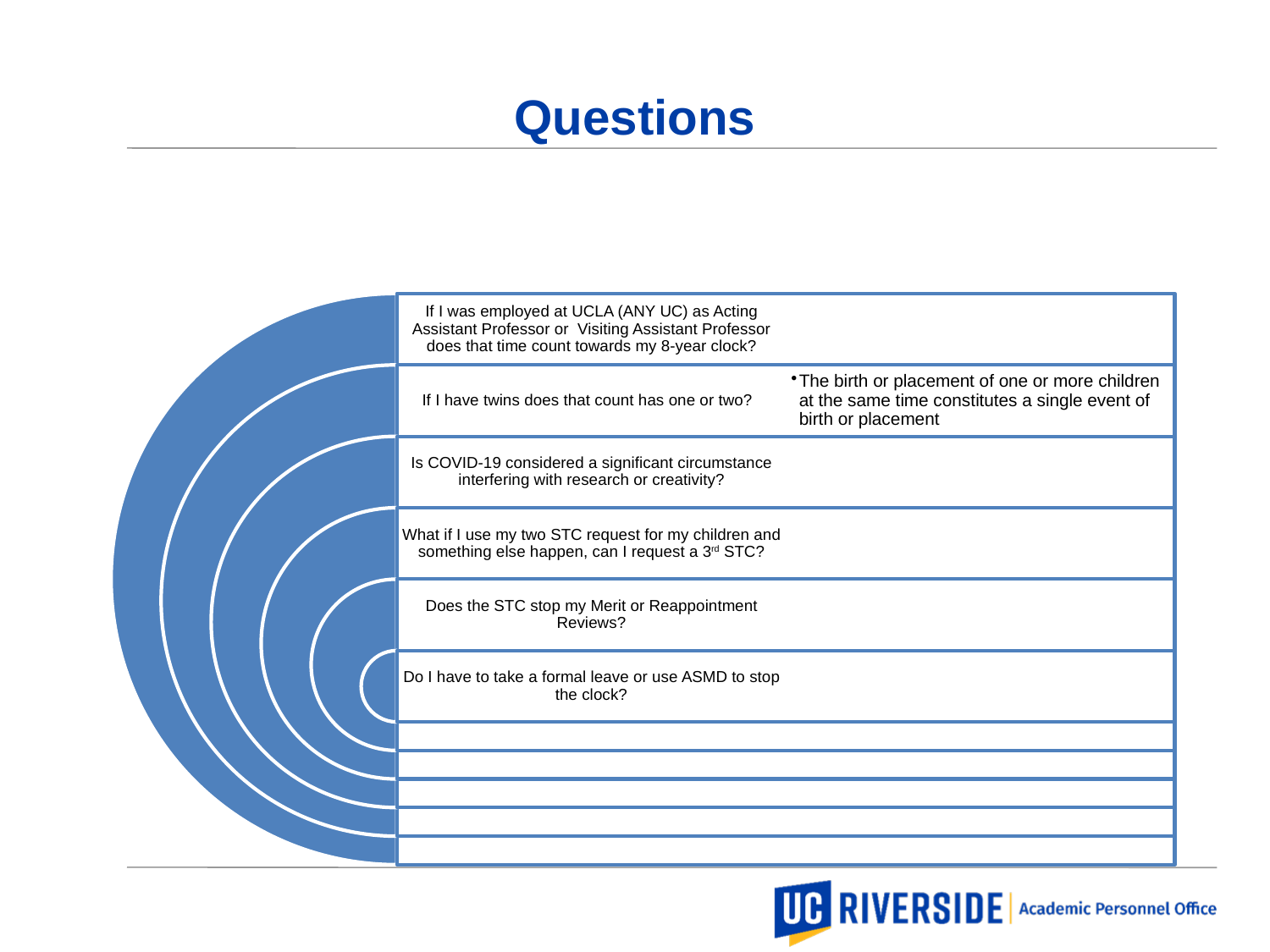

# Questions
If I was employed at UCLA (ANY UC) as Acting Assistant Professor or  Visiting Assistant Professor does that time count towards my 8-year clock?
If I have twins does that count has one or two?
Is COVID-19 considered a significant circumstance interfering with research or creativity?
What if I use my two STC request for my children and something else happen, can I request a 3rd STC?
Does the STC stop my Merit or Reappointment Reviews?
Do I have to take a formal leave or use ASMD to stop the clock?
The birth or placement of one or more children at the same time constitutes a single event of birth or placement